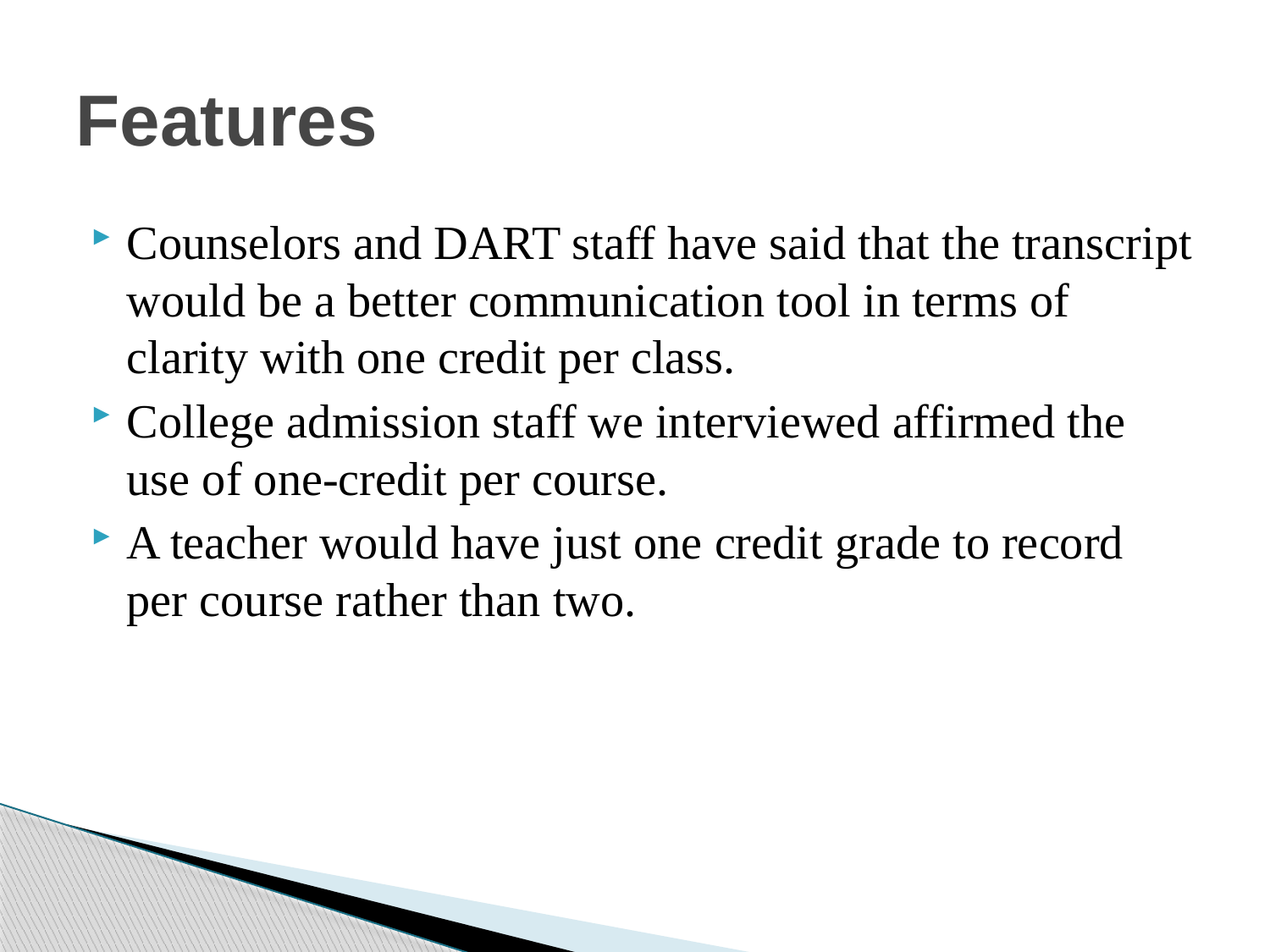

# Features
Counselors and DART staff have said that the transcript would be a better communication tool in terms of clarity with one credit per class.
College admission staff we interviewed affirmed the use of one-credit per course.
A teacher would have just one credit grade to record per course rather than two.